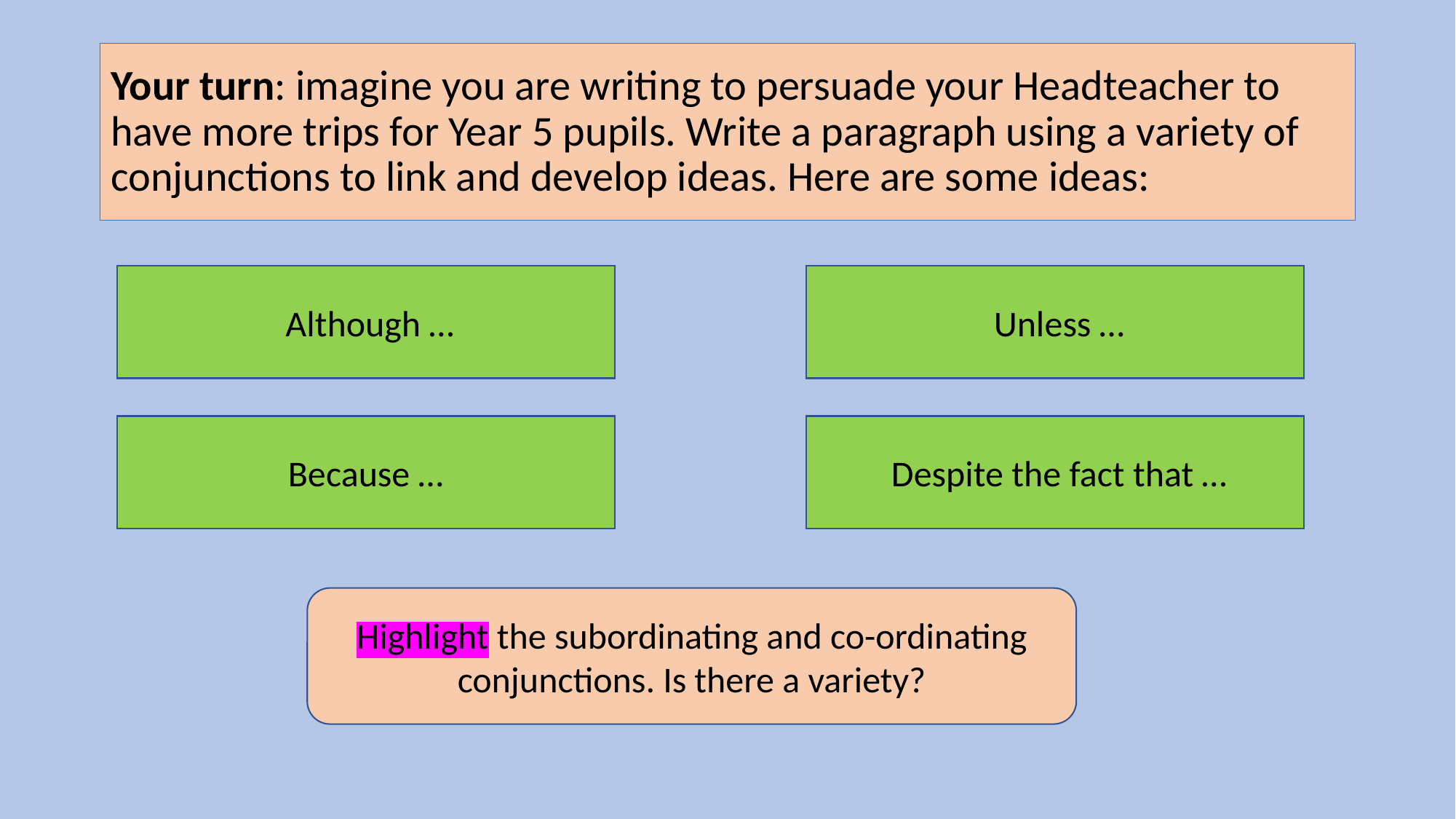

# Your turn: imagine you are writing to persuade your Headteacher to have more trips for Year 5 pupils. Write a paragraph using a variety of conjunctions to link and develop ideas. Here are some ideas:
 Unless …
 Although …
 Despite the fact that …
Because …
Highlight the subordinating and co-ordinating conjunctions. Is there a variety?